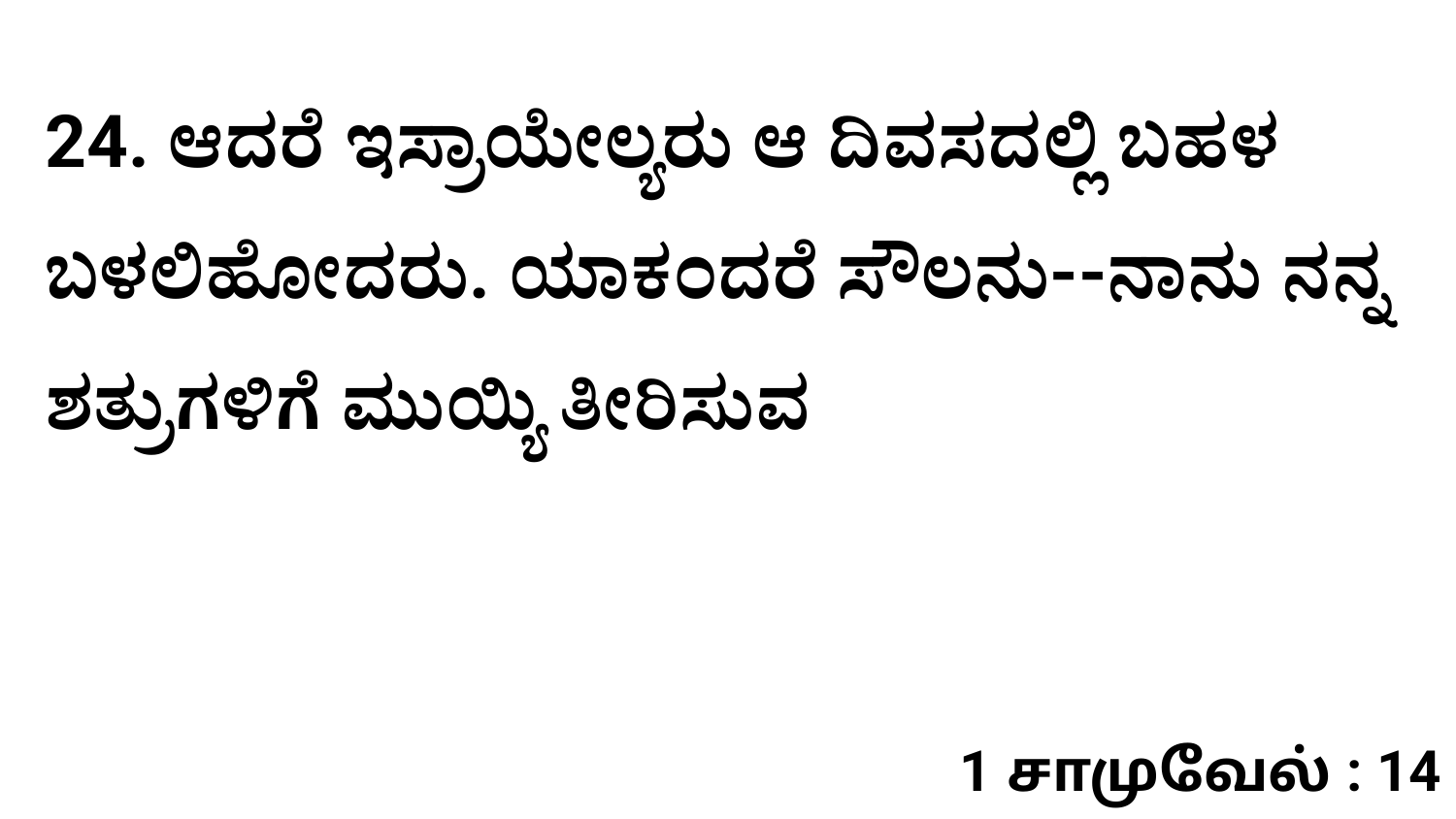

24. ಆದರೆ ಇಸ್ರಾಯೇಲ್ಯರು ಆ ದಿವಸದಲ್ಲಿ ಬಹಳ ಬಳಲಿಹೋದರು. ಯಾಕಂದರೆ ಸೌಲನು--ನಾನು ನನ್ನ ಶತ್ರುಗಳಿಗೆ ಮುಯ್ಯಿ ತೀರಿಸುವ
1 சாமுவேல் : 14